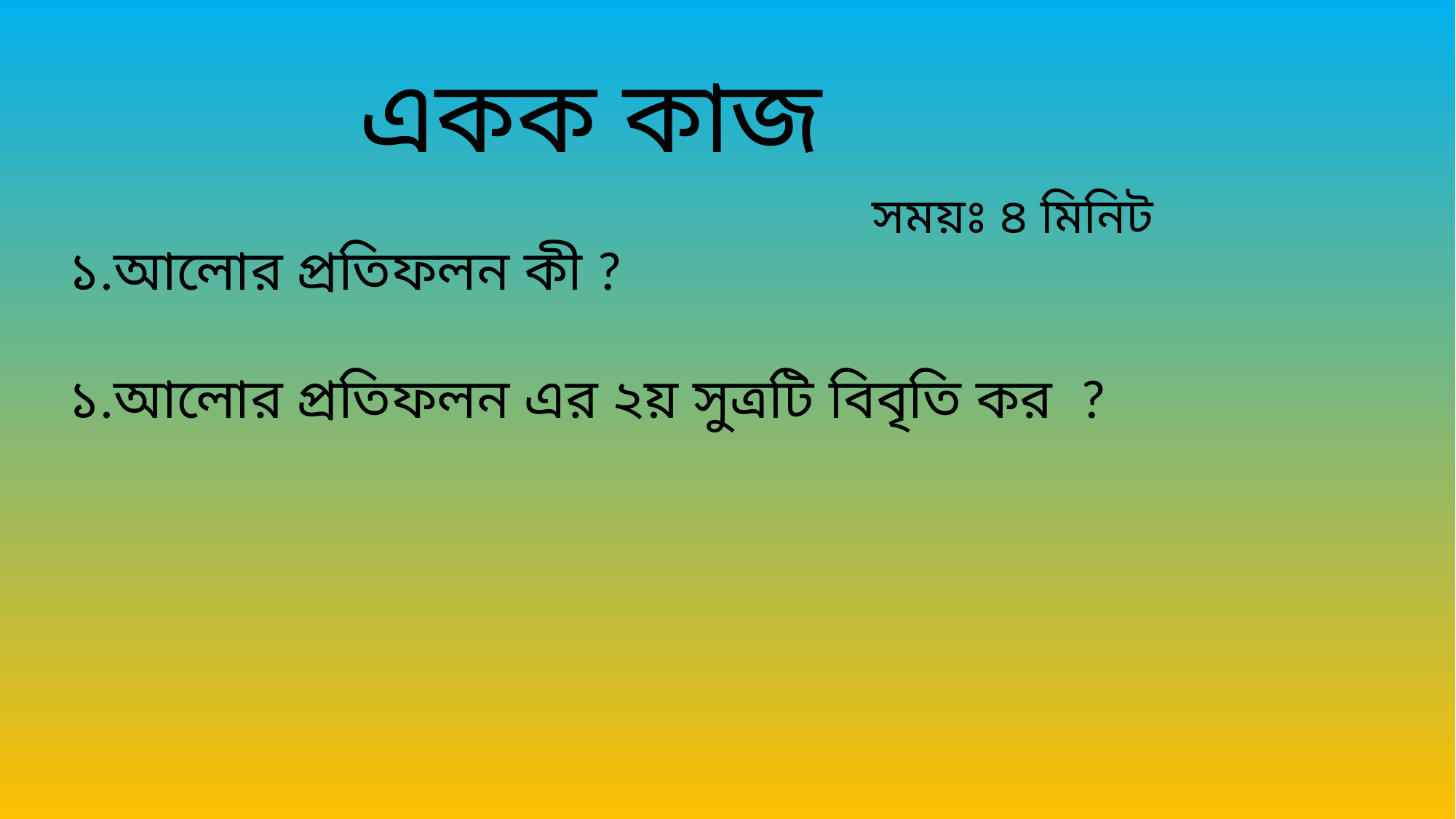

একক কাজ
সময়ঃ ৪ মিনিট
১.আলোর প্রতিফলন কী ?
১.আলোর প্রতিফলন এর ২য় সুত্রটি বিবৃতি কর  ?